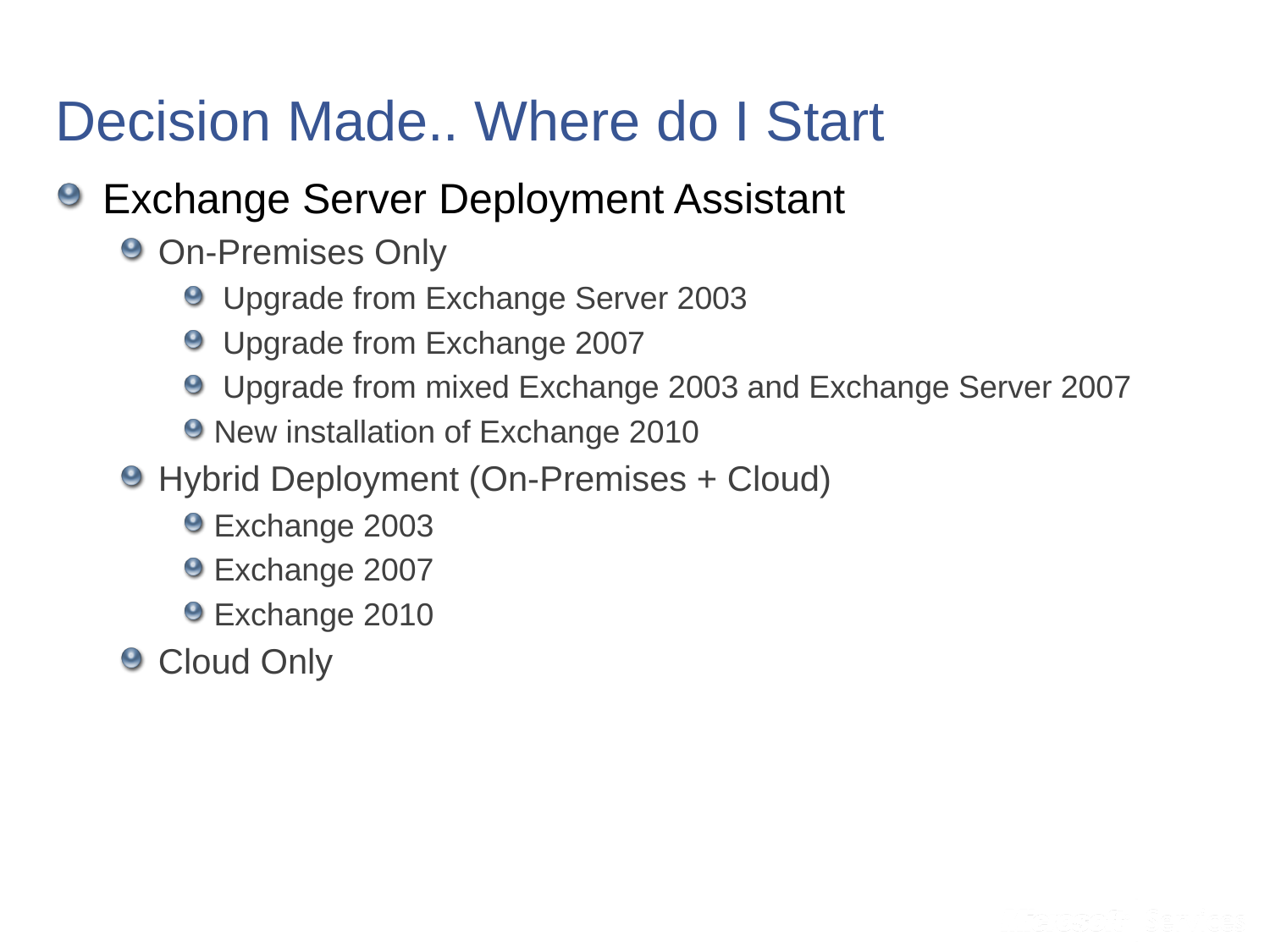

# Decision Made.. Where do I Start
Exchange Server Deployment Assistant
On-Premises Only
 Upgrade from Exchange Server 2003
 Upgrade from Exchange 2007
 Upgrade from mixed Exchange 2003 and Exchange Server 2007
New installation of Exchange 2010
Hybrid Deployment (On-Premises + Cloud)
Exchange 2003
Exchange 2007
Exchange 2010
Cloud Only

Microsoft Confidential
13